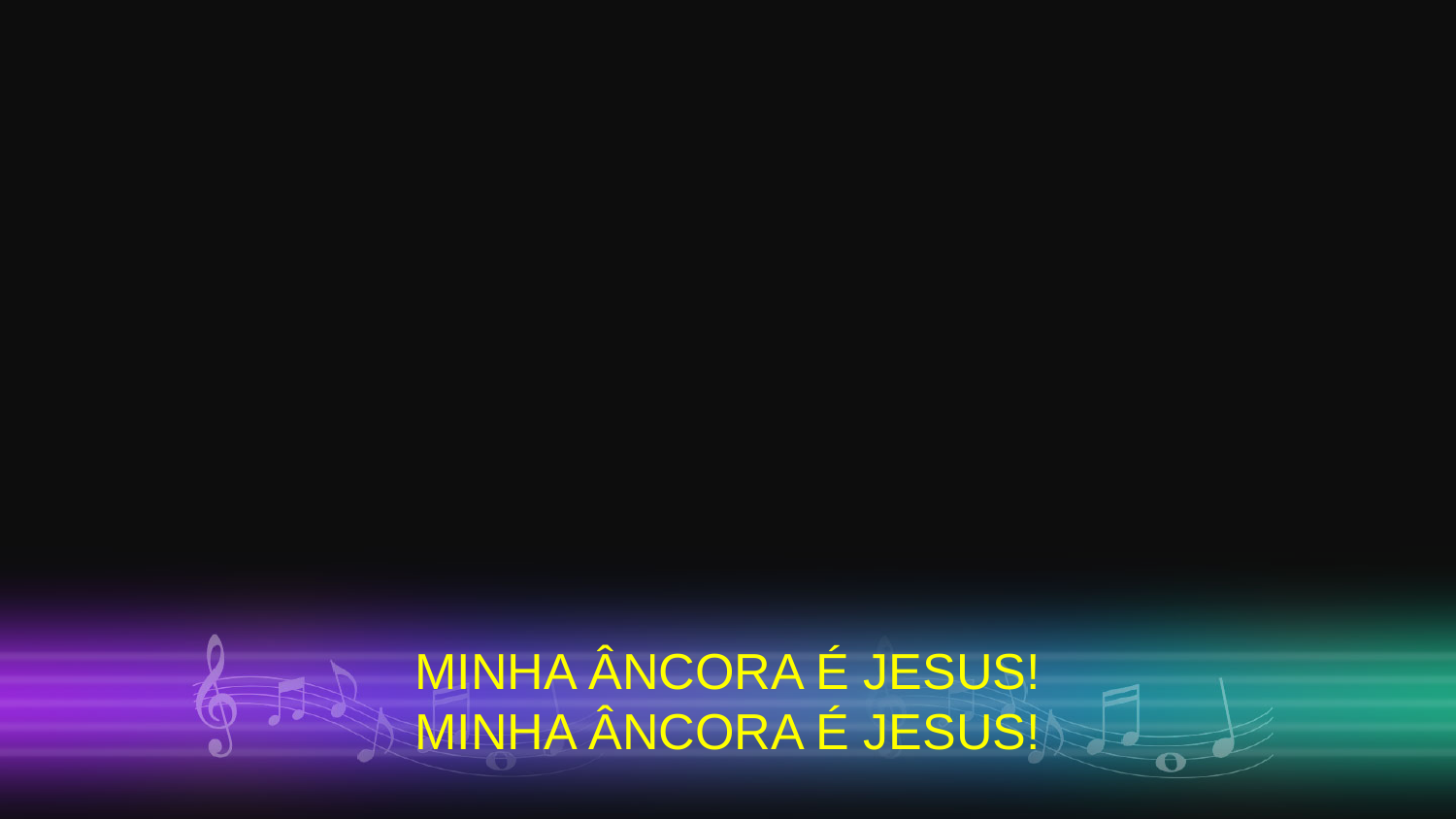

MINHA ÂNCORA É JESUS!
MINHA ÂNCORA É JESUS!